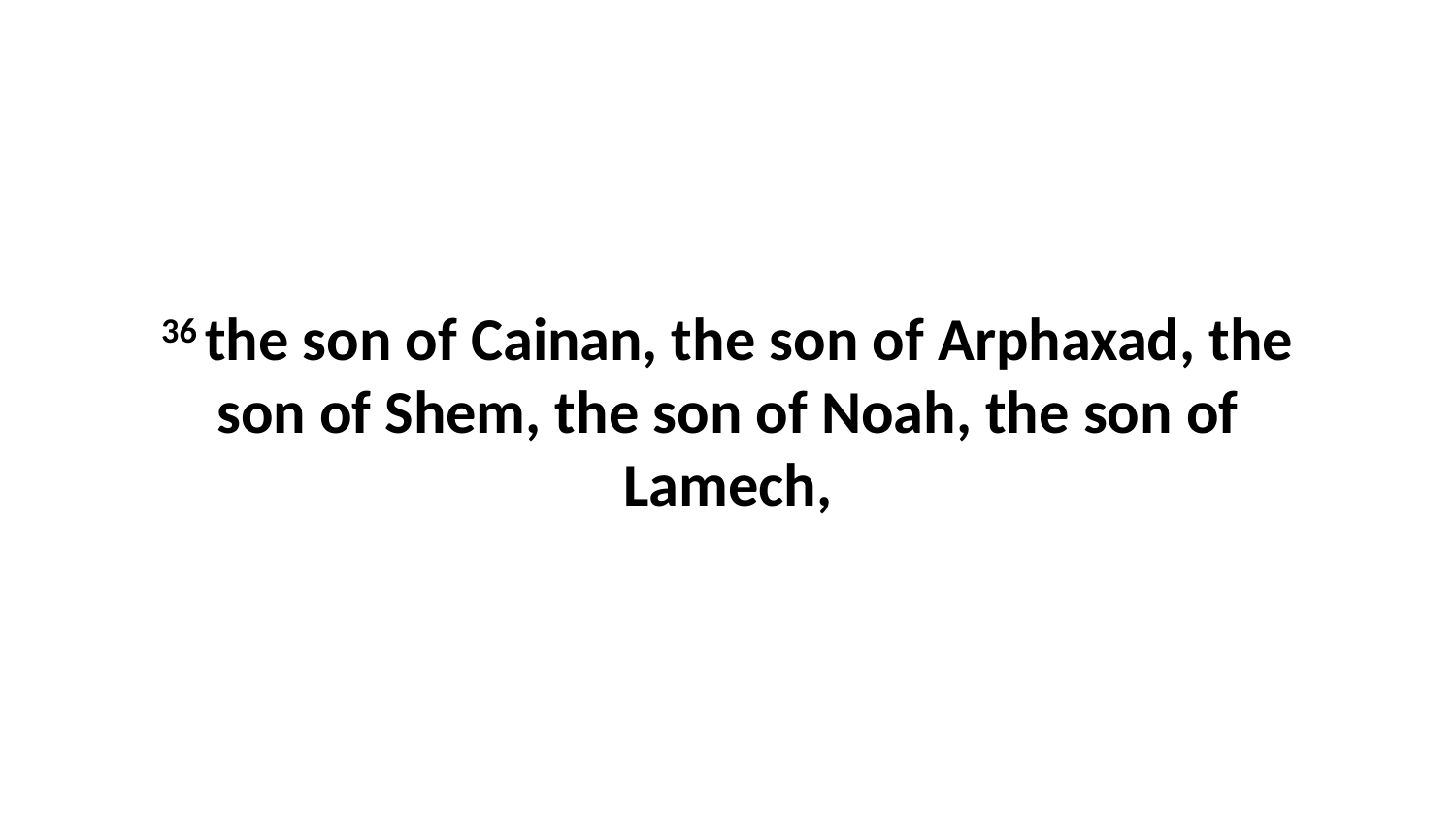

36 the son of Cainan, the son of Arphaxad, the son of Shem, the son of Noah, the son of Lamech,